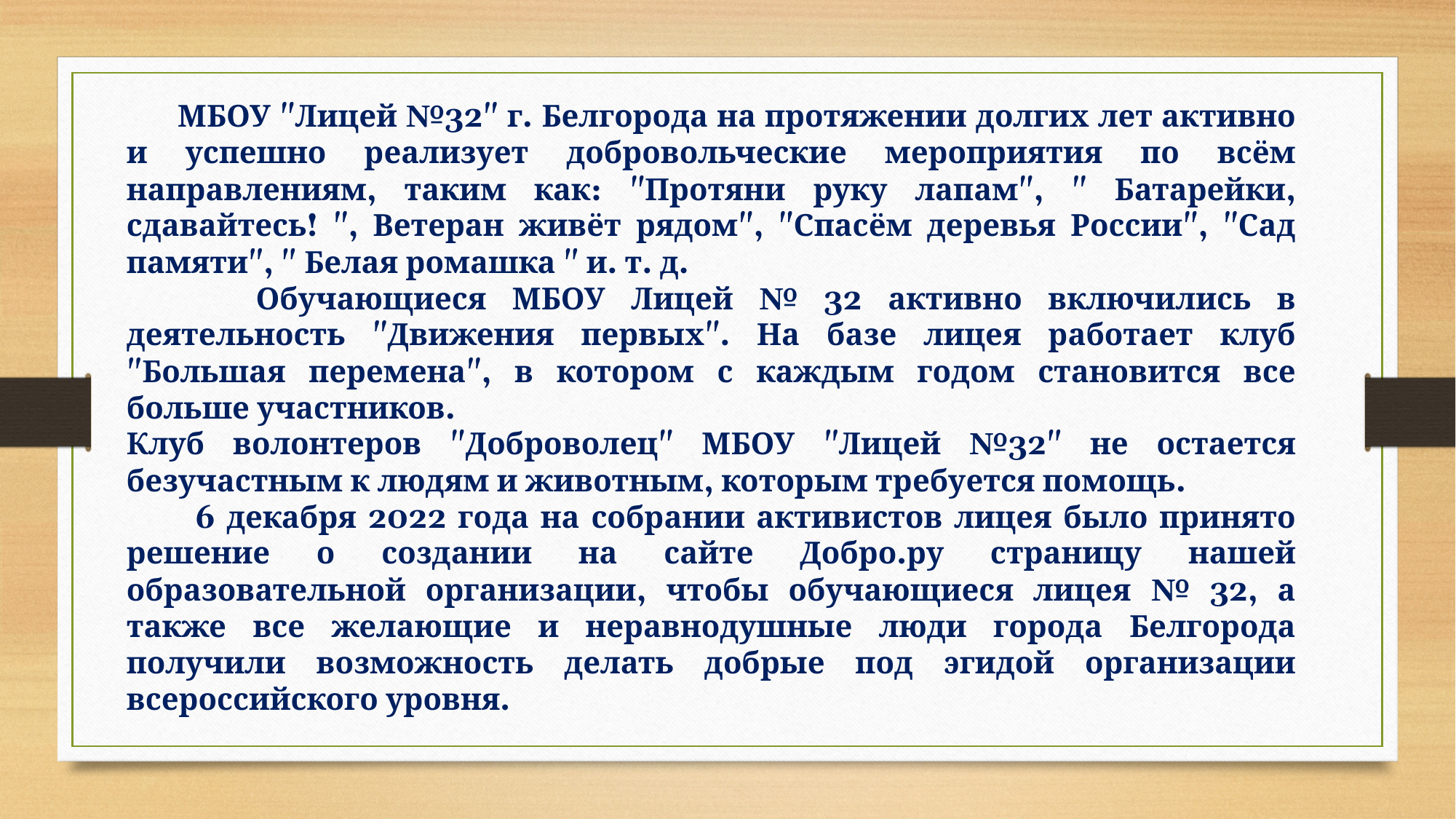

МБОУ "Лицей №32" г. Белгорода на протяжении долгих лет активно и успешно реализует добровольческие мероприятия по всём направлениям, таким как: "Протяни руку лапам", " Батарейки, сдавайтесь! ", Ветеран живёт рядом", "Спасём деревья России", "Сад памяти", " Белая ромашка " и. т. д.
     Обучающиеся МБОУ Лицей № 32 активно включились в деятельность "Движения первых". На базе лицея работает клуб "Большая перемена", в котором с каждым годом становится все больше участников.
Клуб волонтеров "Доброволец" МБОУ "Лицей №32" не остается безучастным к людям и животным, которым требуется помощь.
      6 декабря 2022 года на собрании активистов лицея было принято решение о создании на сайте Добро.ру страницу нашей образовательной организации, чтобы обучающиеся лицея № 32, а также все желающие и неравнодушные люди города Белгорода получили возможность делать добрые под эгидой организации всероссийского уровня.